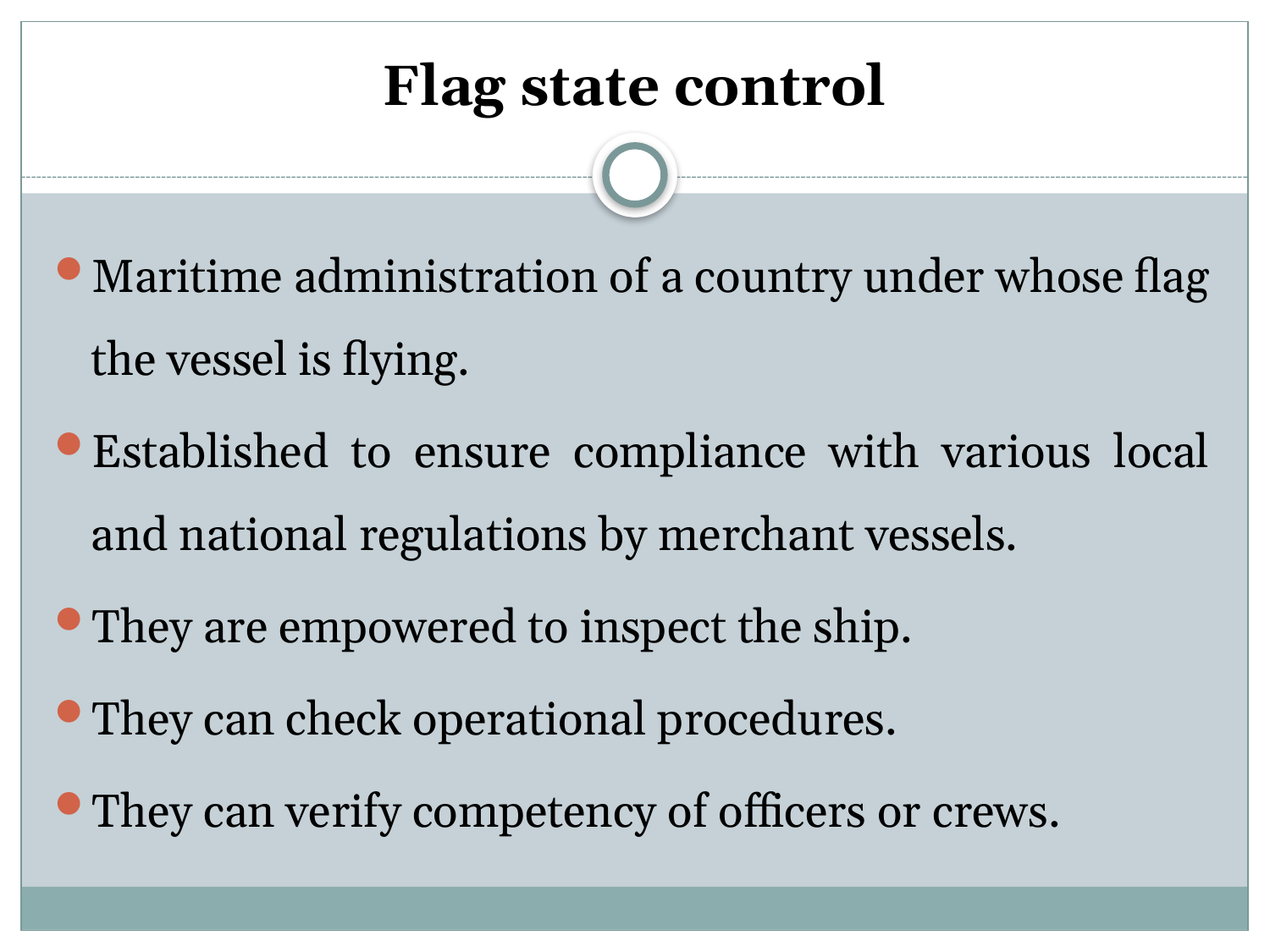

# Flag state control
Maritime administration of a country under whose flag the vessel is flying.
Established to ensure compliance with various local and national regulations by merchant vessels.
They are empowered to inspect the ship.
They can check operational procedures.
They can verify competency of officers or crews.